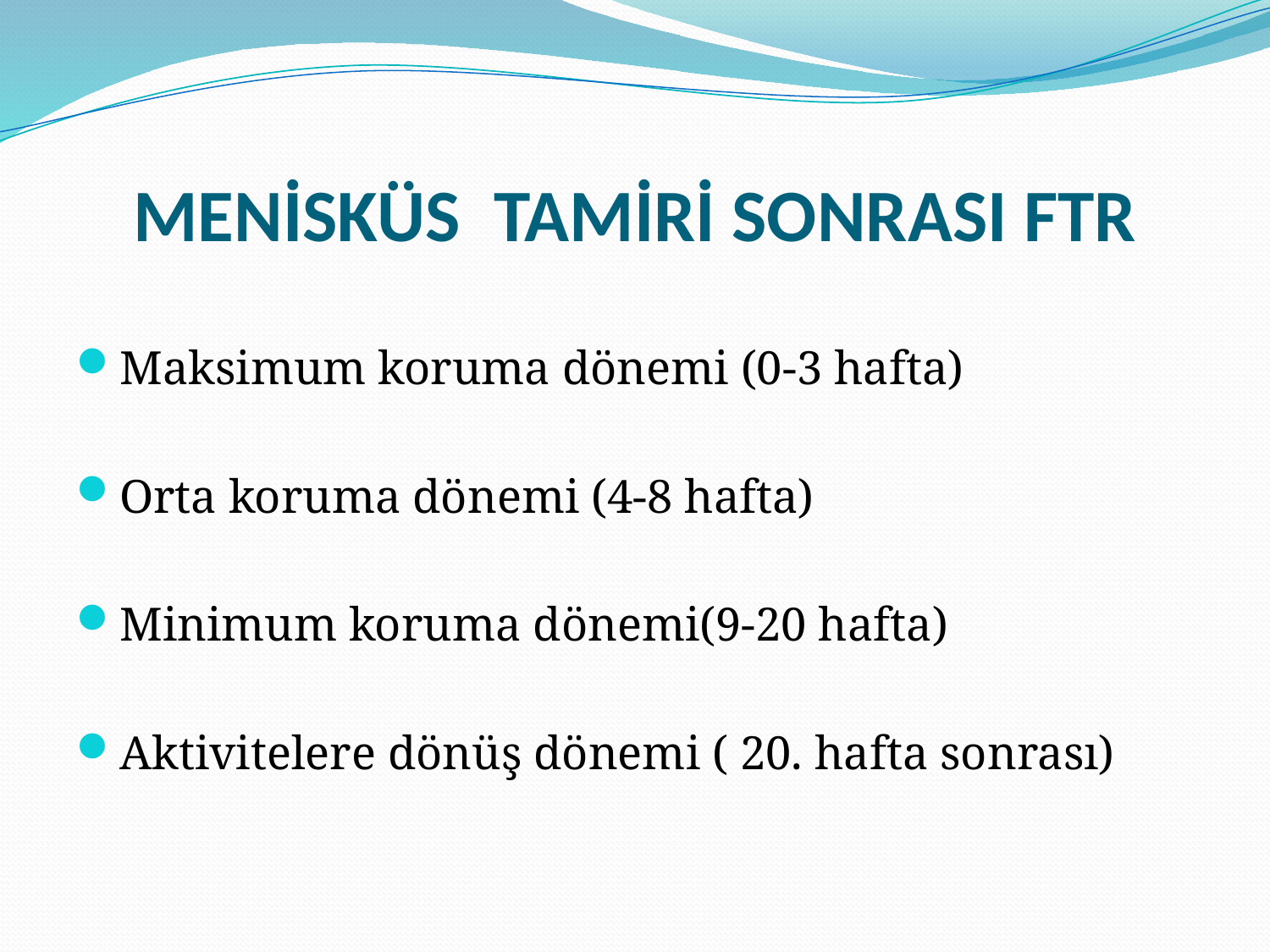

# MENİSKÜS  TAMİRİ SONRASI FTR

Maksimum koruma dönemi (0-3 hafta)

Orta koruma dönemi (4-8 hafta)

Minimum koruma dönemi(9-20 hafta)

Aktivitelere dönüş dönemi ( 20. hafta sonrası)